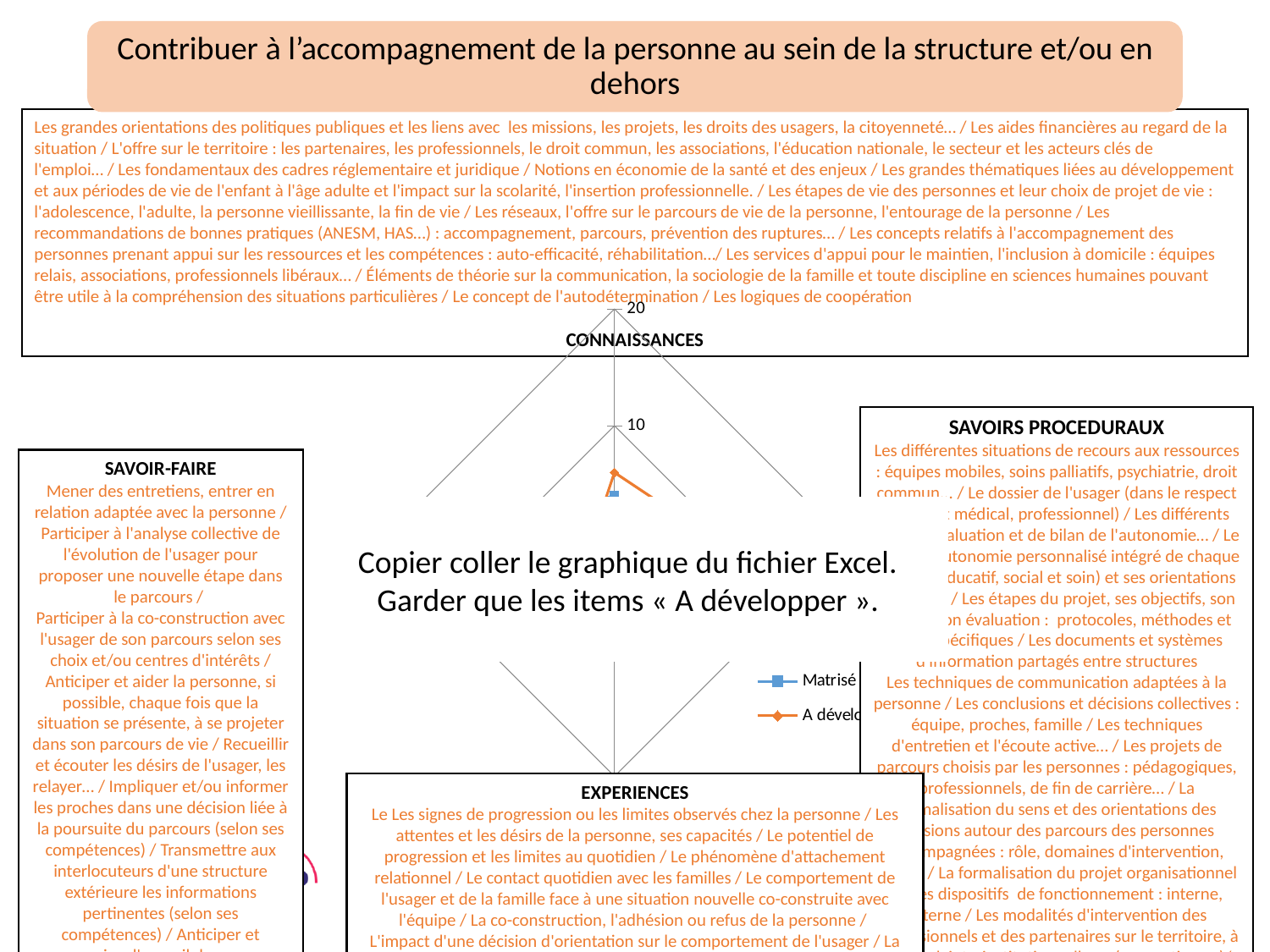

Contribuer à l’accompagnement de la personne au sein de la structure et/ou en dehors
Les grandes orientations des politiques publiques et les liens avec  les missions, les projets, les droits des usagers, la citoyenneté… / Les aides financières au regard de la situation / L'offre sur le territoire : les partenaires, les professionnels, le droit commun, les associations, l'éducation nationale, le secteur et les acteurs clés de l'emploi… / Les fondamentaux des cadres réglementaire et juridique / Notions en économie de la santé et des enjeux / Les grandes thématiques liées au développement et aux périodes de vie de l'enfant à l'âge adulte et l'impact sur la scolarité, l'insertion professionnelle. / Les étapes de vie des personnes et leur choix de projet de vie :  l'adolescence, l'adulte, la personne vieillissante, la fin de vie / Les réseaux, l'offre sur le parcours de vie de la personne, l'entourage de la personne / Les recommandations de bonnes pratiques (ANESM, HAS…) : accompagnement, parcours, prévention des ruptures… / Les concepts relatifs à l'accompagnement des personnes prenant appui sur les ressources et les compétences : auto-efficacité, réhabilitation…/ Les services d'appui pour le maintien, l'inclusion à domicile : équipes relais, associations, professionnels libéraux… / Éléments de théorie sur la communication, la sociologie de la famille et toute discipline en sciences humaines pouvant être utile à la compréhension des situations particulières / Le concept de l'autodétermination / Les logiques de coopération

CONNAISSANCES

### Chart

| Category | Matrisé | A développer |
|---|---|---|
| Connaissances | 4.0 | 6.0 |
| Savoirs procéduraux | 4.0 | 9.0 |
| Expériences | 8.0 | 2.0 |
| Savoir-faire | 17.0 | 2.0 |
SAVOIRS PROCEDURAUX
Les différentes situations de recours aux ressources : équipes mobiles, soins palliatifs, psychiatrie, droit commun... / Le dossier de l'usager (dans le respect du secret médical, professionnel) / Les différents outils d'évaluation et de bilan de l'autonomie… / Le projet d'autonomie personnalisé intégré de chaque usager  (éducatif, social et soin) et ses orientations concrètes / Les étapes du projet, ses objectifs, son suivi et son évaluation :  protocoles, méthodes et outils spécifiques / Les documents et systèmes d'information partagés entre structures
Les techniques de communication adaptées à la personne / Les conclusions et décisions collectives : équipe, proches, famille / Les techniques d'entretien et l'écoute active… / Les projets de parcours choisis par les personnes : pédagogiques, professionnels, de fin de carrière… / La formalisation du sens et des orientations des missions autour des parcours des personnes accompagnées : rôle, domaines d'intervention, limites / La formalisation du projet organisationnel et des dispositifs  de fonctionnement : interne, externe / Les modalités d'intervention des professionnels et des partenaires sur le territoire, à l'hôpital, interinstitutionnelles... (conventions...)/ La formalisation du partenariat

SAVOIR-FAIRE
Mener des entretiens, entrer en relation adaptée avec la personne / Participer à l'analyse collective de l'évolution de l'usager pour proposer une nouvelle étape dans le parcours /
Participer à la co-construction avec l'usager de son parcours selon ses choix et/ou centres d'intérêts / Anticiper et aider la personne, si possible, chaque fois que la situation se présente, à se projeter dans son parcours de vie / Recueillir et écouter les désirs de l'usager, les relayer… / Impliquer et/ou informer les proches dans une décision liée à la poursuite du parcours (selon ses compétences) / Transmettre aux interlocuteurs d'une structure extérieure les informations pertinentes (selon ses compétences) / Anticiper et organiser l'accueil dans une nouvelle structure / Participer à l'anticipation, l'organisation avec la personne ou les proches, la scolarisation, l'universitarisation, l'insertion professionnelle…  / Prévoir le retour de l'usager dans sa structure d'origine ou dans son environnement (dans le cadre d'une hospitalisation) / Prendre de la distance, du recul dans sa relation avec la personne / Accompagner (ou participer) la personne dans une étape de changement de structure ou au retour à domicile / Repérer, évaluer, transmettre toute information concernant les compétences et le comportement de la personne / Prendre appui sur l'équipe, travailler en pluridisciplinarité / Adapter l'information aux spécificités de la structure, des intervenants extérieurs... / Participer à l'accompagnement de la personne dans une étape de son parcours selon sa situation, son âge, sa pathologie / Aider la personne à se projeter, à faire du lien avec son projet / Contribuer et/ou participer au maintien de l'autonomie et/ou au développement de compétences / Communiquer, consulter et coordonner / Prendre en compte l'influence déterminante de l'environnement dans le développement de l'autodétermination / Favoriser les coopérations entre tous les acteurs / Organiser la concertation et prévoir les outils de coopération / Être dans une juste distance avec le professionnel

Copier coller le graphique du fichier Excel.
Garder que les items « A développer ».

EXPERIENCES
Le Les signes de progression ou les limites observés chez la personne / Les attentes et les désirs de la personne, ses capacités / Le potentiel de progression et les limites au quotidien / Le phénomène d'attachement relationnel / Le contact quotidien avec les familles / Le comportement de l'usager et de la famille face à une situation nouvelle co-construite avec l'équipe / La co-construction, l'adhésion ou refus de la personne /
L'impact d'une décision d'orientation sur le comportement de l'usager / La fonction de professionnel de référent ou de personne ressource / Les liens entre les observations, l'accompagnement  et le projet de la personne / La conduite du changement